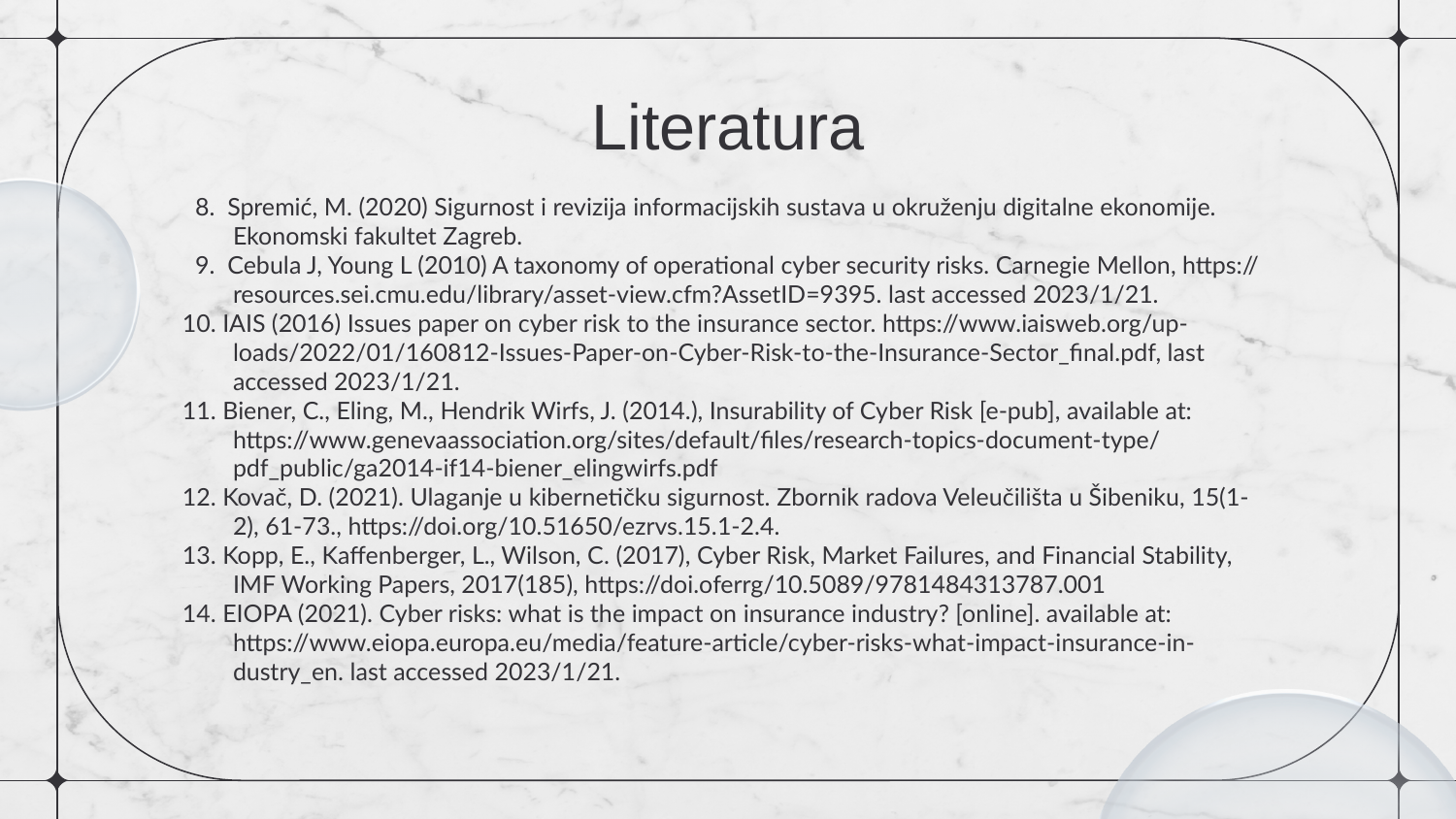

# Literatura
  8.  Spremić, M. (2020) Sigurnost i revizija informacijskih sustava u okruženju digitalne ekonomije. Ekonomski fakultet Zagreb.
  9.  Cebula J, Young L (2010) A taxonomy of operational cyber security risks. Carnegie Mellon, https:// resources.sei.cmu.edu/library/asset-view.cfm?AssetID=9395. last accessed 2023/1/21.
10. IAIS (2016) Issues paper on cyber risk to the insurance sector. https://www.iaisweb.org/up-loads/2022/01/160812-Issues-Paper-on-Cyber-Risk-to-the-Insurance-Sector_final.pdf, last accessed 2023/1/21.
11. Biener, C., Eling, M., Hendrik Wirfs, J. (2014.), Insurability of Cyber Risk [e-pub], available at: https://www.genevaassociation.org/sites/default/files/research-topics-document-type/pdf_public/ga2014-if14-biener_elingwirfs.pdf
12. Kovač, D. (2021). Ulaganje u kibernetičku sigurnost. Zbornik radova Veleučilišta u Šibeniku, 15(1-2), 61-73., https://doi.org/10.51650/ezrvs.15.1-2.4.
13. Kopp, E., Kaffenberger, L., Wilson, C. (2017), Cyber Risk, Market Failures, and Financial Stability, IMF Working Papers, 2017(185), https://doi.oferrg/10.5089/9781484313787.001
14. EIOPA (2021). Cyber risks: what is the impact on insurance industry? [online]. available at: https://www.eiopa.europa.eu/media/feature-article/cyber-risks-what-impact-insurance-in-dustry_en. last accessed 2023/1/21.